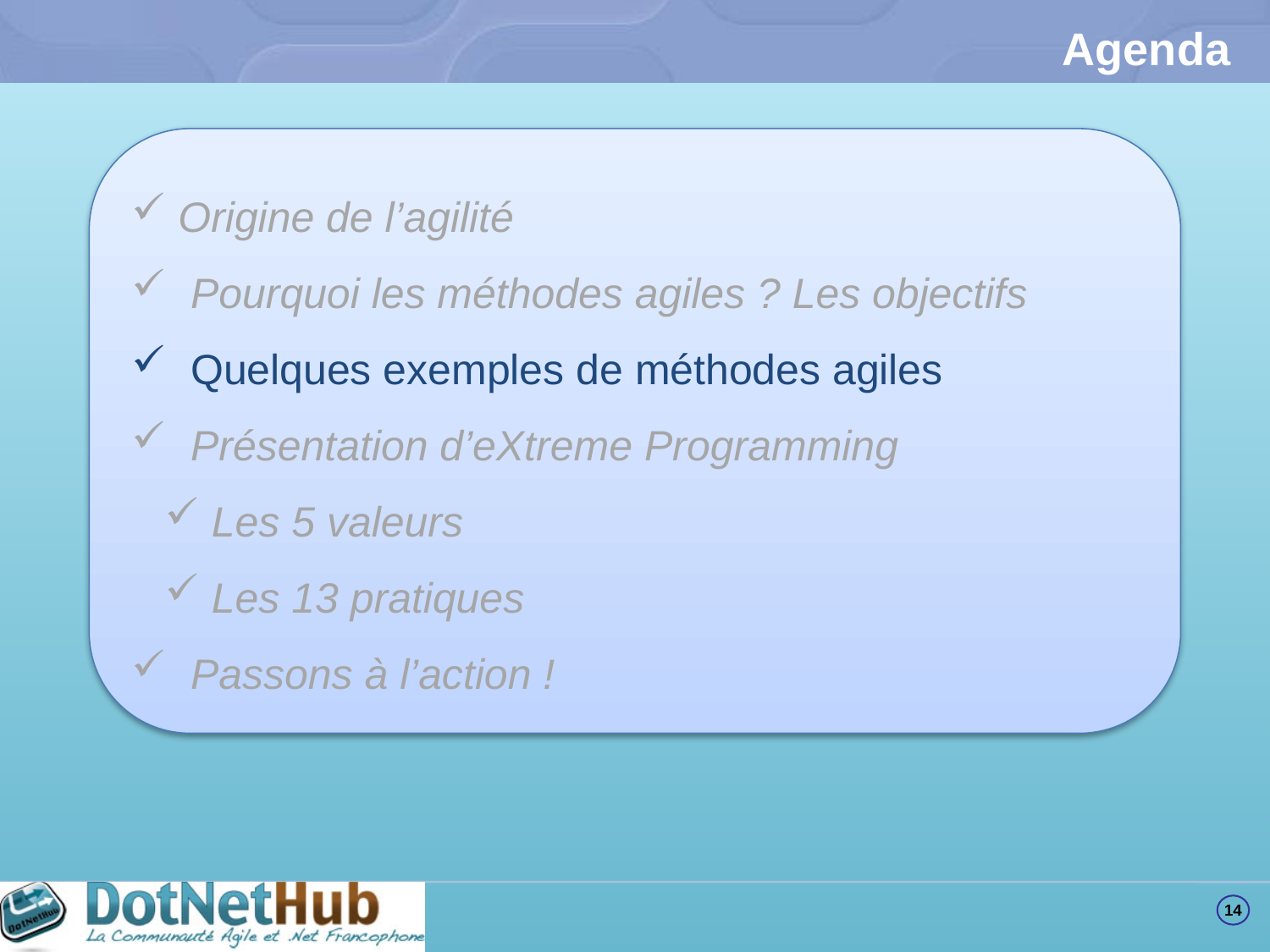

# Agenda
 Origine de l’agilité
 Pourquoi les méthodes agiles ? Les objectifs
 Quelques exemples de méthodes agiles
 Présentation d’eXtreme Programming
 Les 5 valeurs
 Les 13 pratiques
 Passons à l’action !